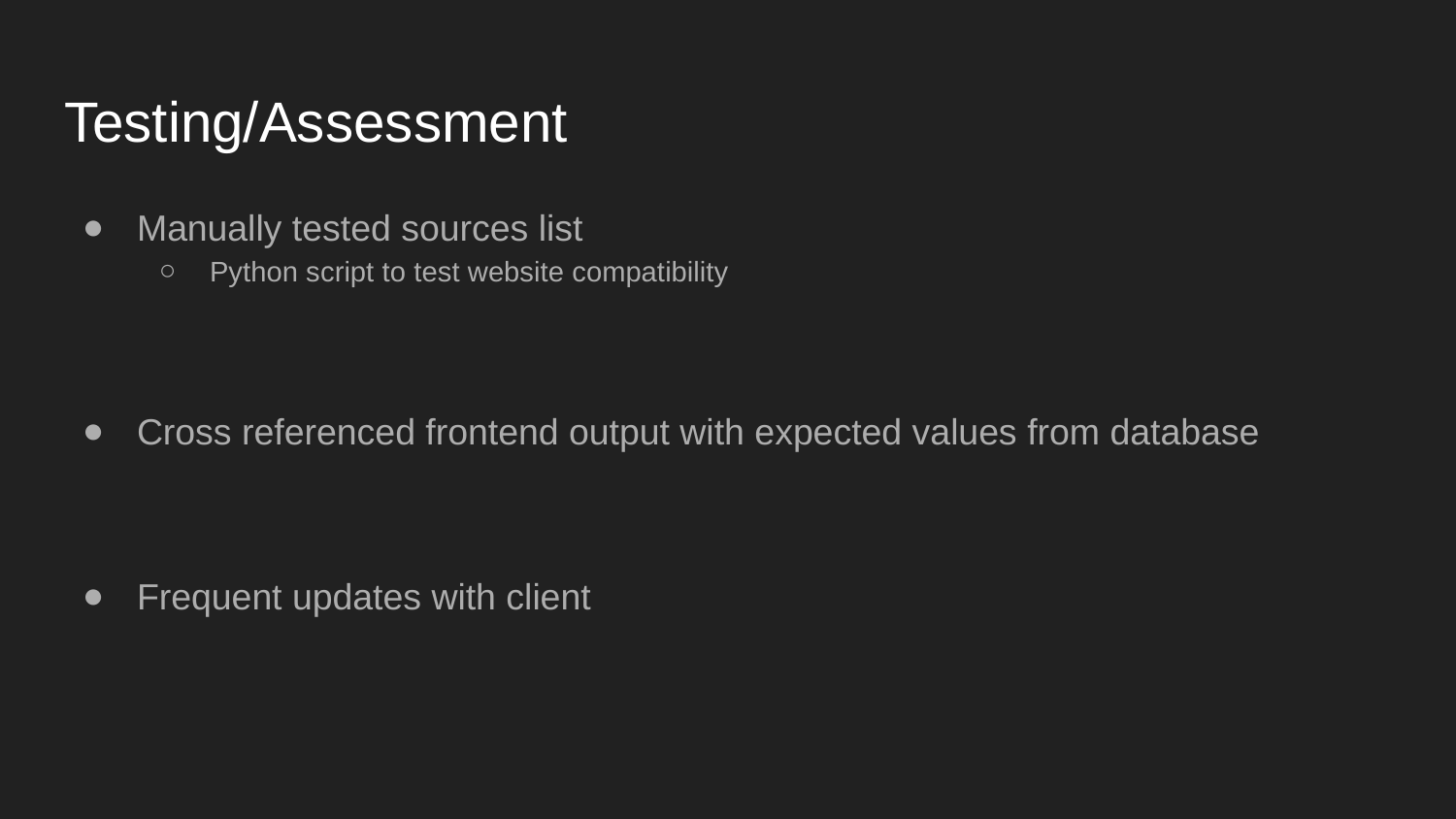

# Testing/Assessment

Manually tested sources list
Python script to test website compatibility

Cross referenced frontend output with expected values from database

Frequent updates with client